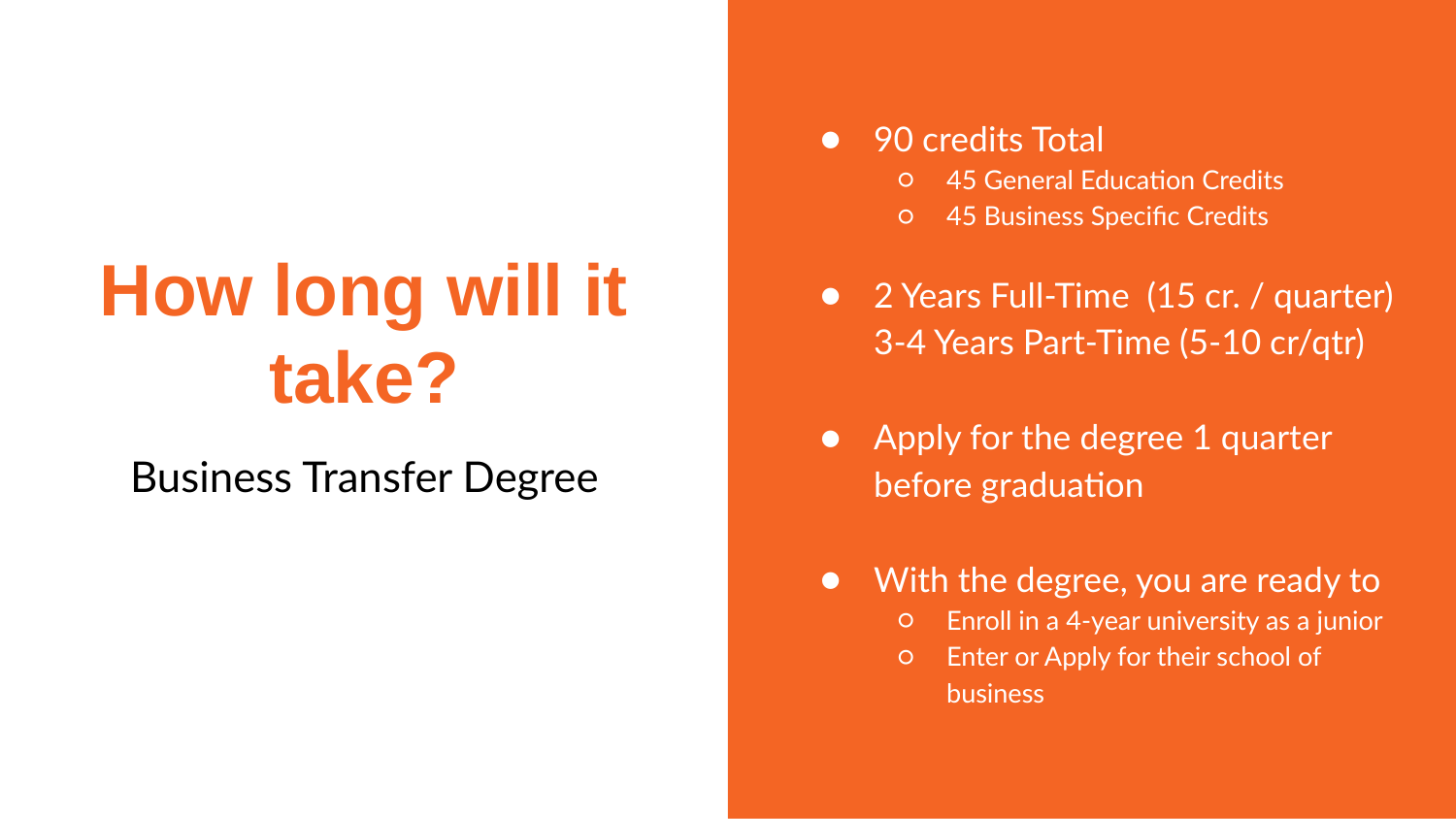

90 credits Total
45 General Education Credits
45 Business Specific Credits
2 Years Full-Time  (15 cr. / quarter)
3-4 Years Part-Time (5-10 cr/qtr)
Apply for the degree 1 quarter before graduation
With the degree, you are ready to
Enroll in a 4-year university as a junior
Enter or Apply for their school of business
# How long will it take?
Business Transfer Degree